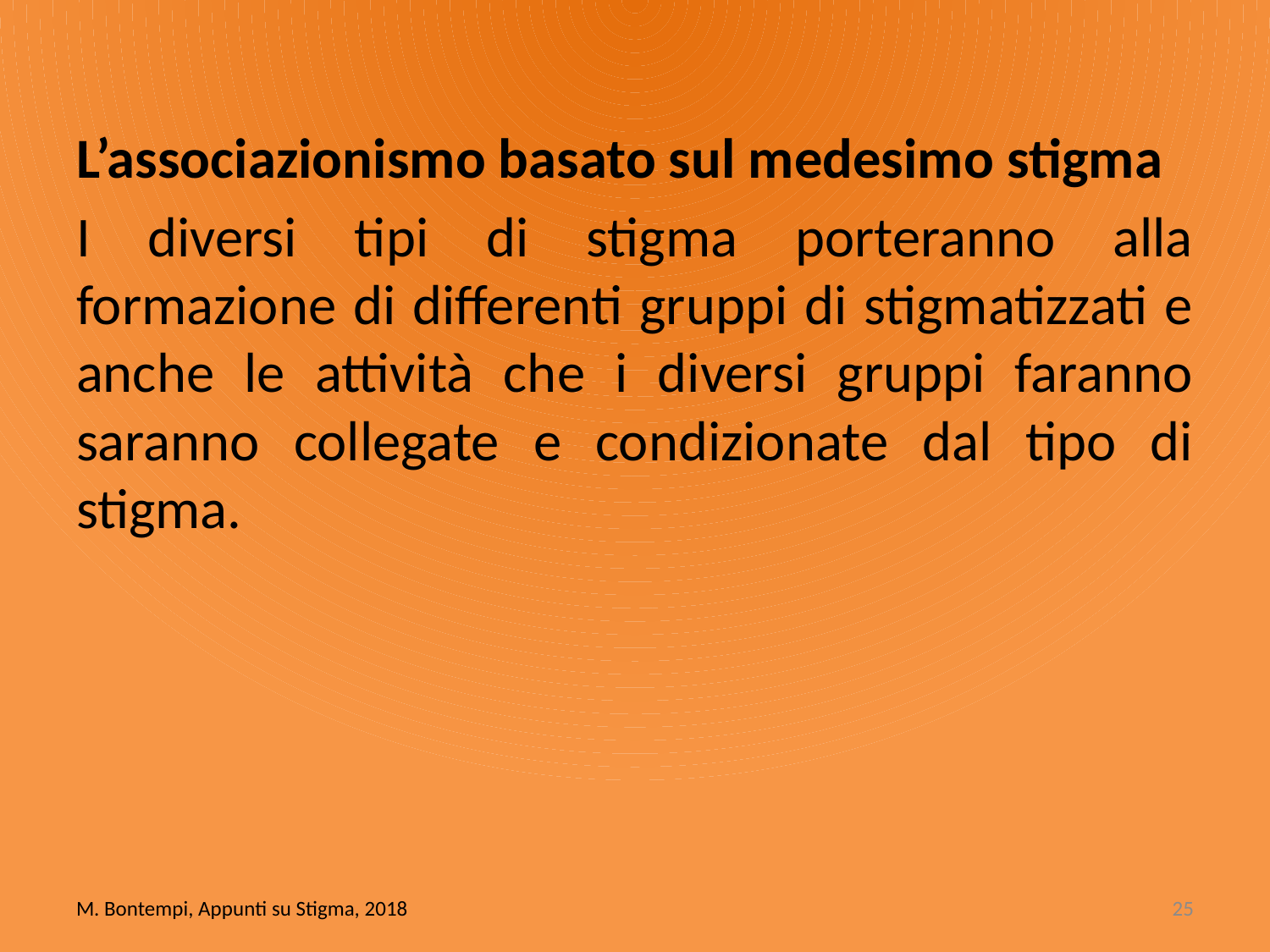

L’associazionismo basato sul medesimo stigma
I diversi tipi di stigma porteranno alla formazione di differenti gruppi di stigmatizzati e anche le attività che i diversi gruppi faranno saranno collegate e condizionate dal tipo di stigma.

M. Bontempi, Appunti su Stigma, 2018
25